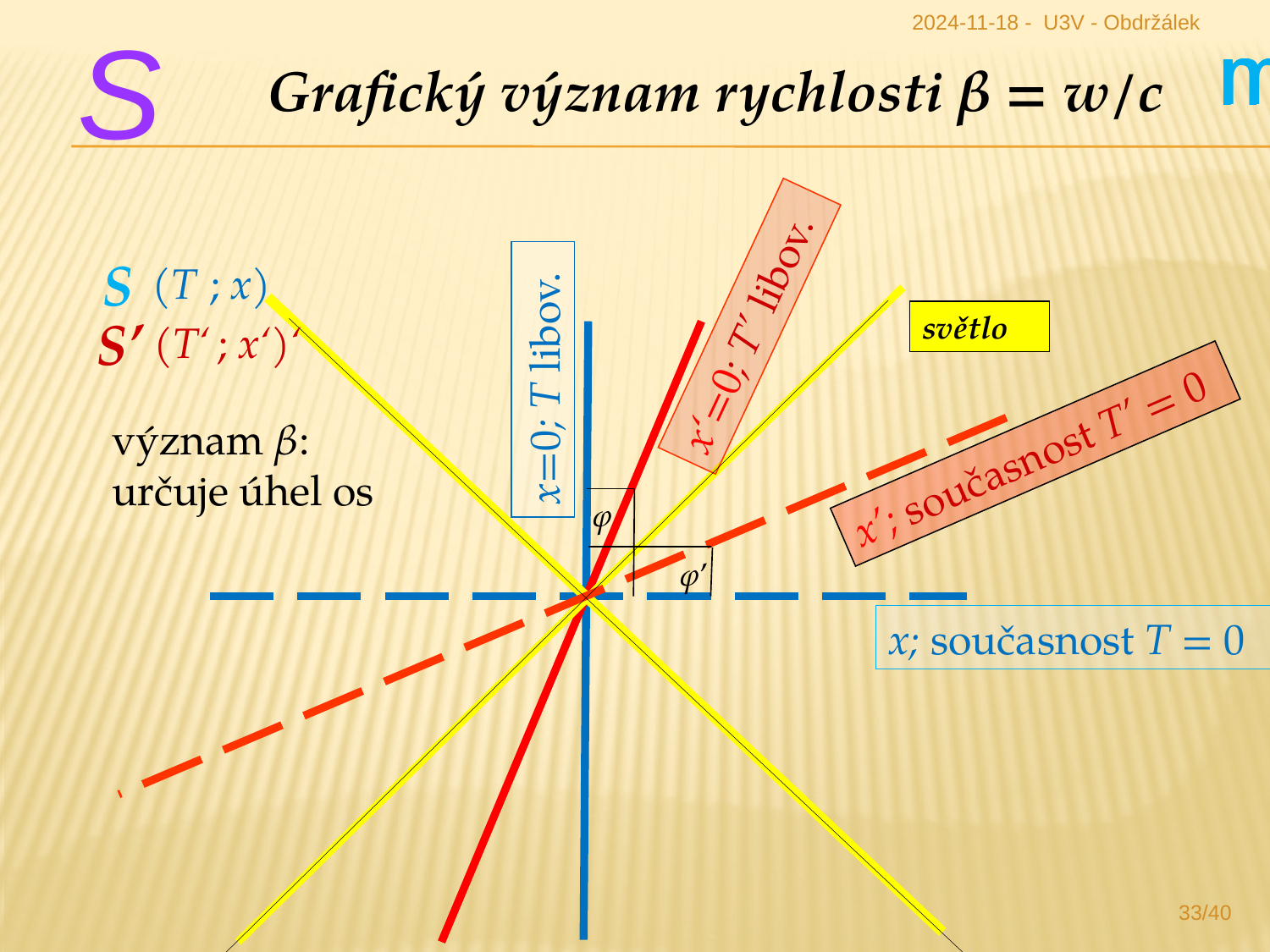

2024-11-18 -  U3V - Obdržálek
S
m
m
m
m
m
m
m
m
m
Grafický význam rychlosti β = w/c
S
(T  ; x)
x‘=0; T’ libov.
světlo
S’
(T‘ ; x‘)‘
x=0; T libov.
význam β:
určuje úhel os
x’; současnost T’ = 0
φ
φ’
x; současnost T = 0
33/40